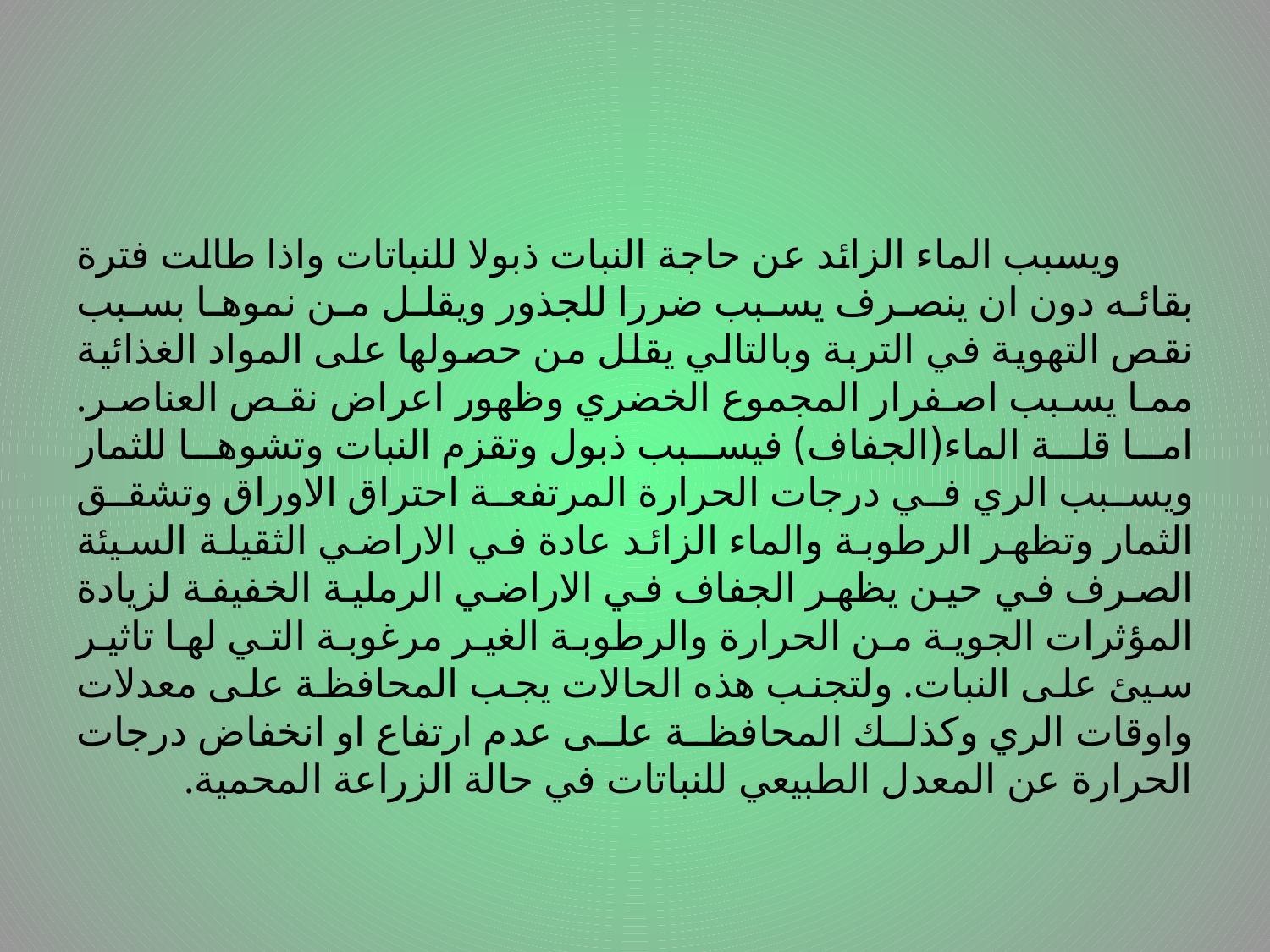

#
       ويسبب الماء الزائد عن حاجة النبات ذبولا للنباتات واذا طالت فترة بقائه دون ان ينصرف يسبب ضررا للجذور ويقلل من نموها بسبب نقص التهوية في التربة وبالتالي يقلل من حصولها على المواد الغذائية مما يسبب اصفرار المجموع الخضري وظهور اعراض نقص العناصر. اما قلة الماء(الجفاف) فيسبب ذبول وتقزم النبات وتشوها للثمار ويسبب الري في درجات الحرارة المرتفعة احتراق الاوراق وتشقق الثمار وتظهر الرطوبة والماء الزائد عادة في الاراضي الثقيلة السيئة الصرف في حين يظهر الجفاف في الاراضي الرملية الخفيفة لزيادة المؤثرات الجوية من الحرارة والرطوبة الغير مرغوبة التي لها تاثير سيئ على النبات. ولتجنب هذه الحالات يجب المحافظة على معدلات واوقات الري وكذلك المحافظة على عدم ارتفاع او انخفاض درجات الحرارة عن المعدل الطبيعي للنباتات في حالة الزراعة المحمية.